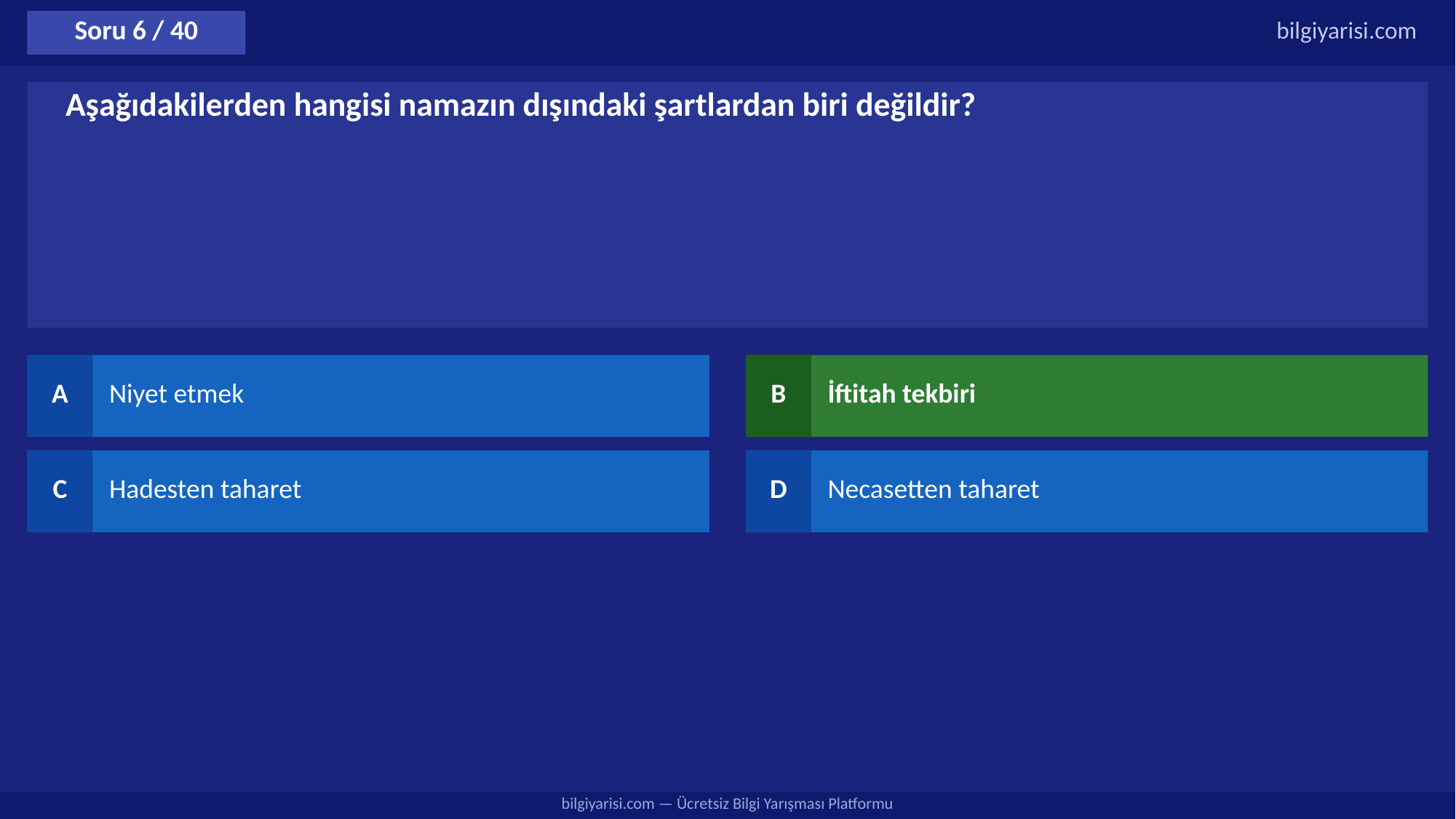

Soru 6 / 40
bilgiyarisi.com

Aşağıdakilerden hangisi namazın dışındaki şartlardan biri değildir?

A
Niyet etmek

B
İftitah tekbiri

C
Hadesten taharet

D
Necasetten taharet
bilgiyarisi.com — Ücretsiz Bilgi Yarışması Platformu